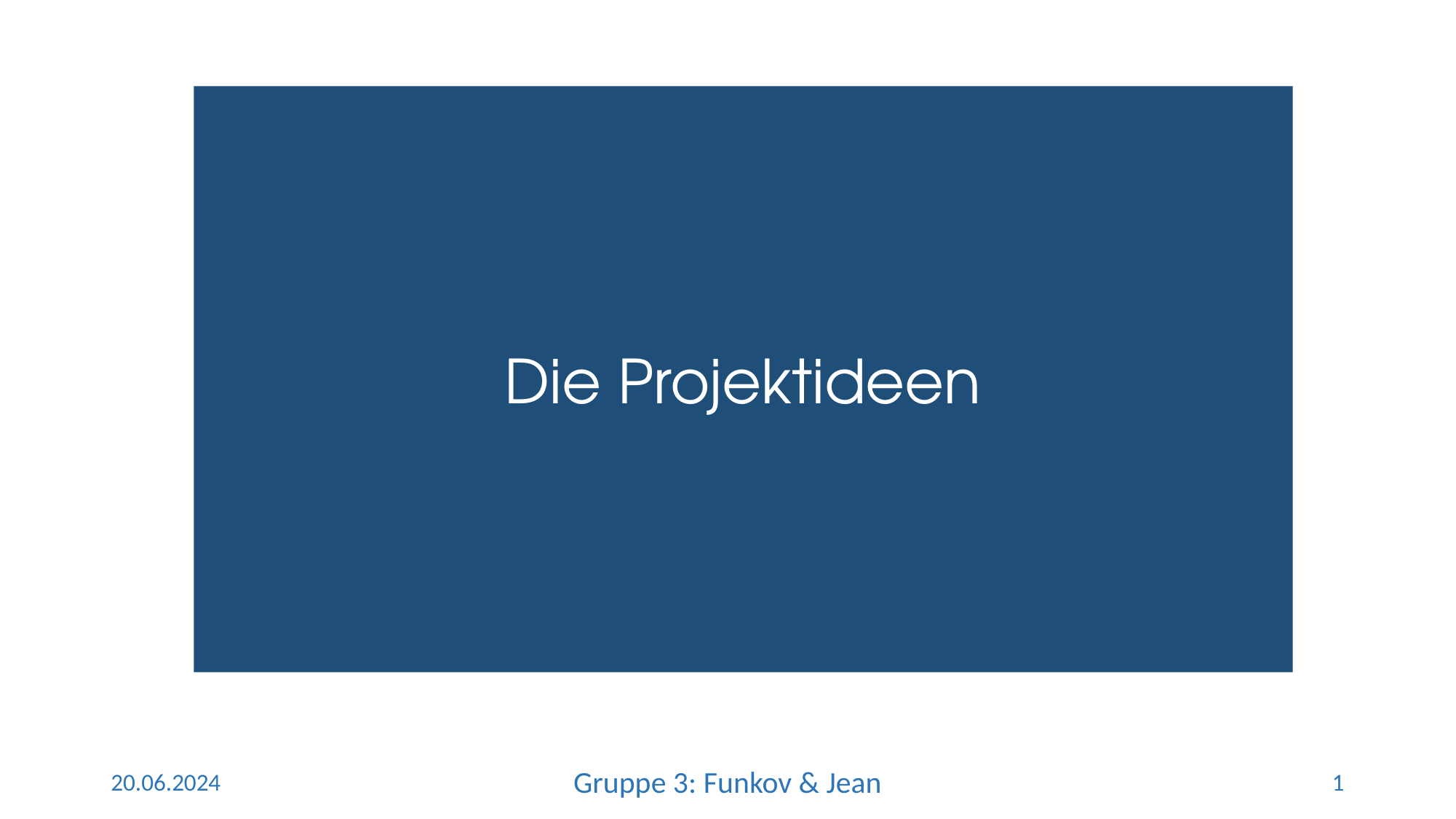

Die Projektideen
20.06.2024
Gruppe 3: Funkov & Jean
1